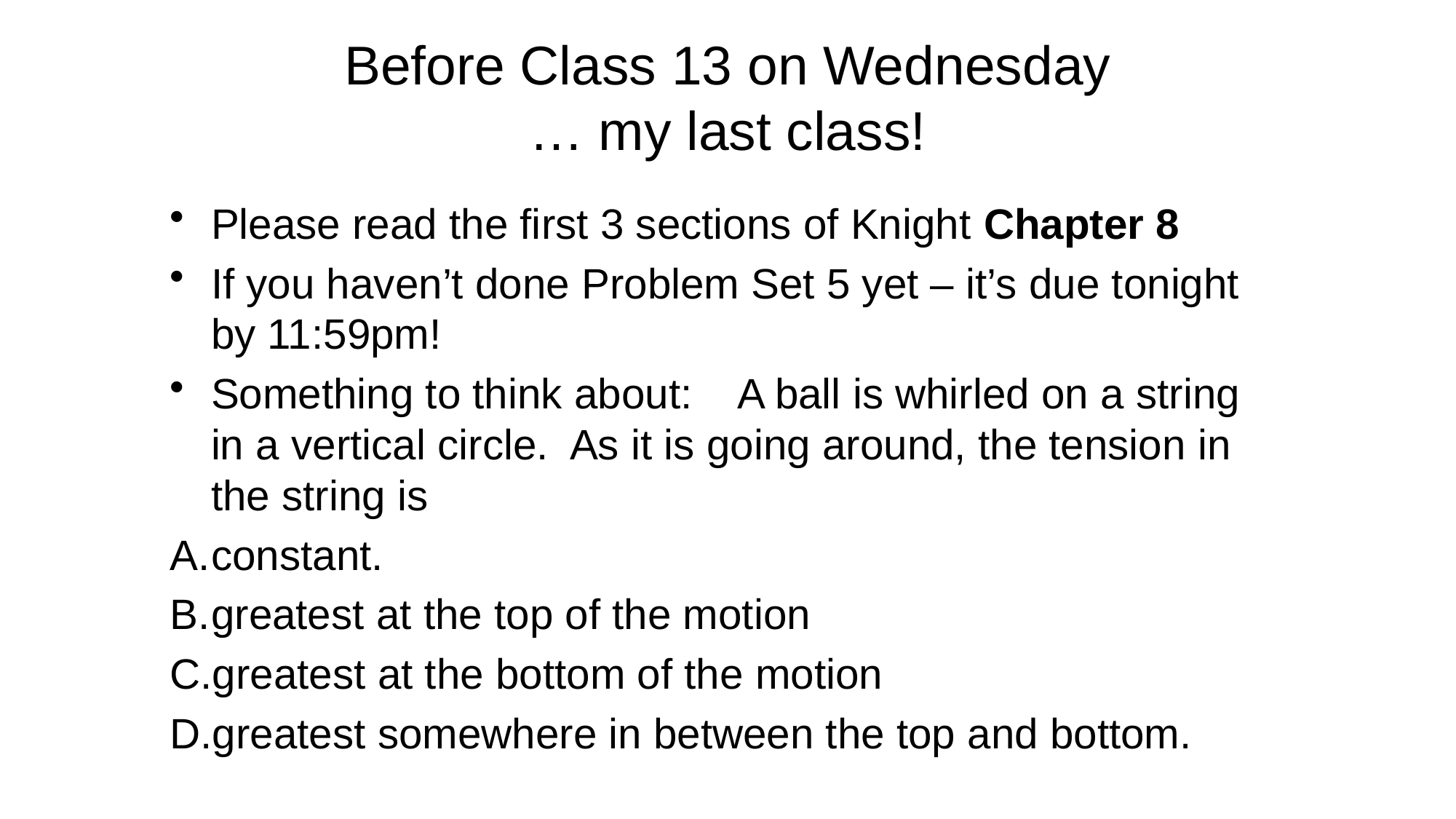

# Before Class 13 on Wednesday … my last class!
Please read the first 3 sections of Knight Chapter 8
If you haven’t done Problem Set 5 yet – it’s due tonight by 11:59pm!
Something to think about:    A ball is whirled on a string in a vertical circle.  As it is going around, the tension in the string is
constant.
greatest at the top of the motion
greatest at the bottom of the motion
greatest somewhere in between the top and bottom.